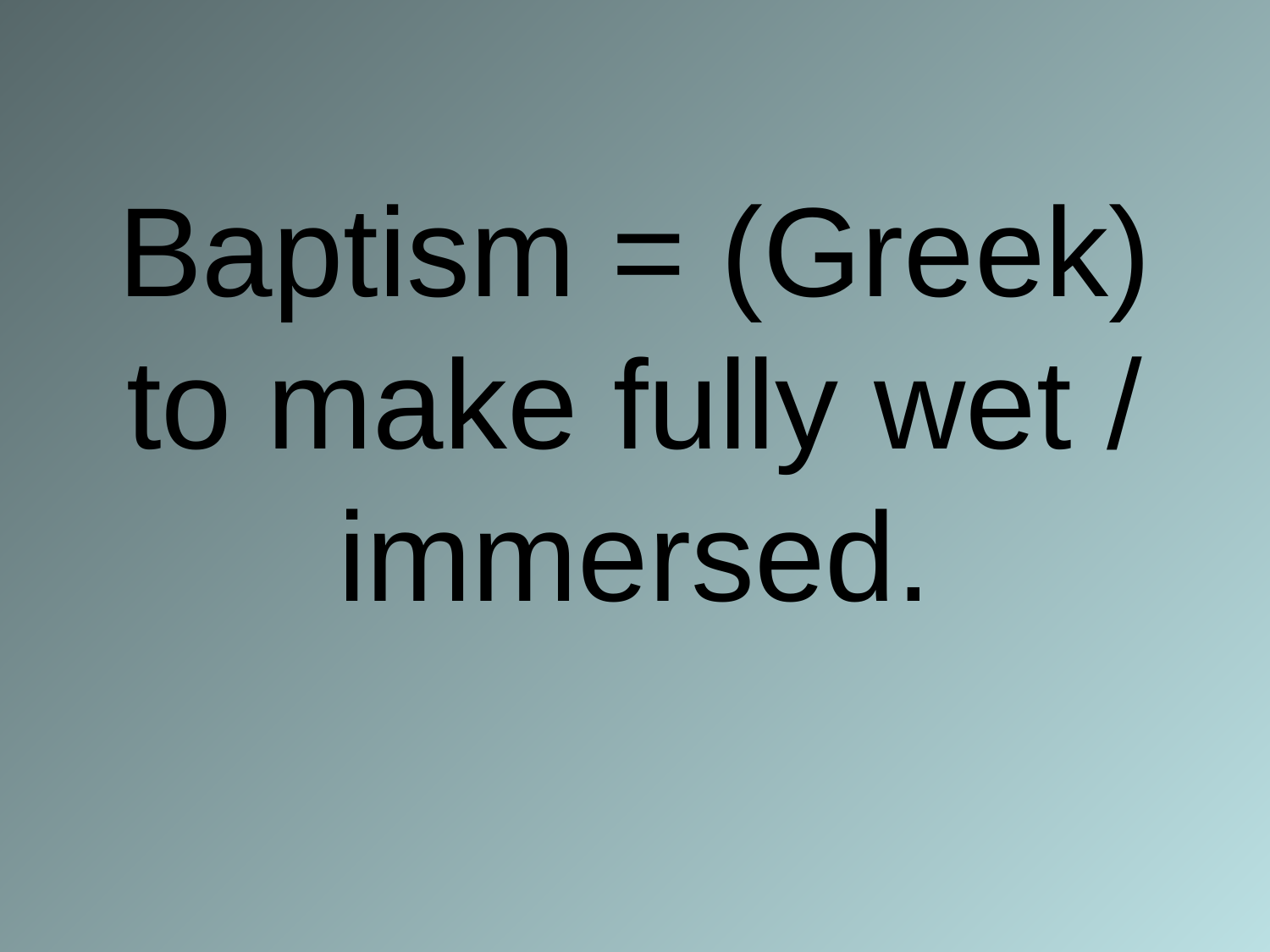

# Baptism = (Greek) to make fully wet / immersed.